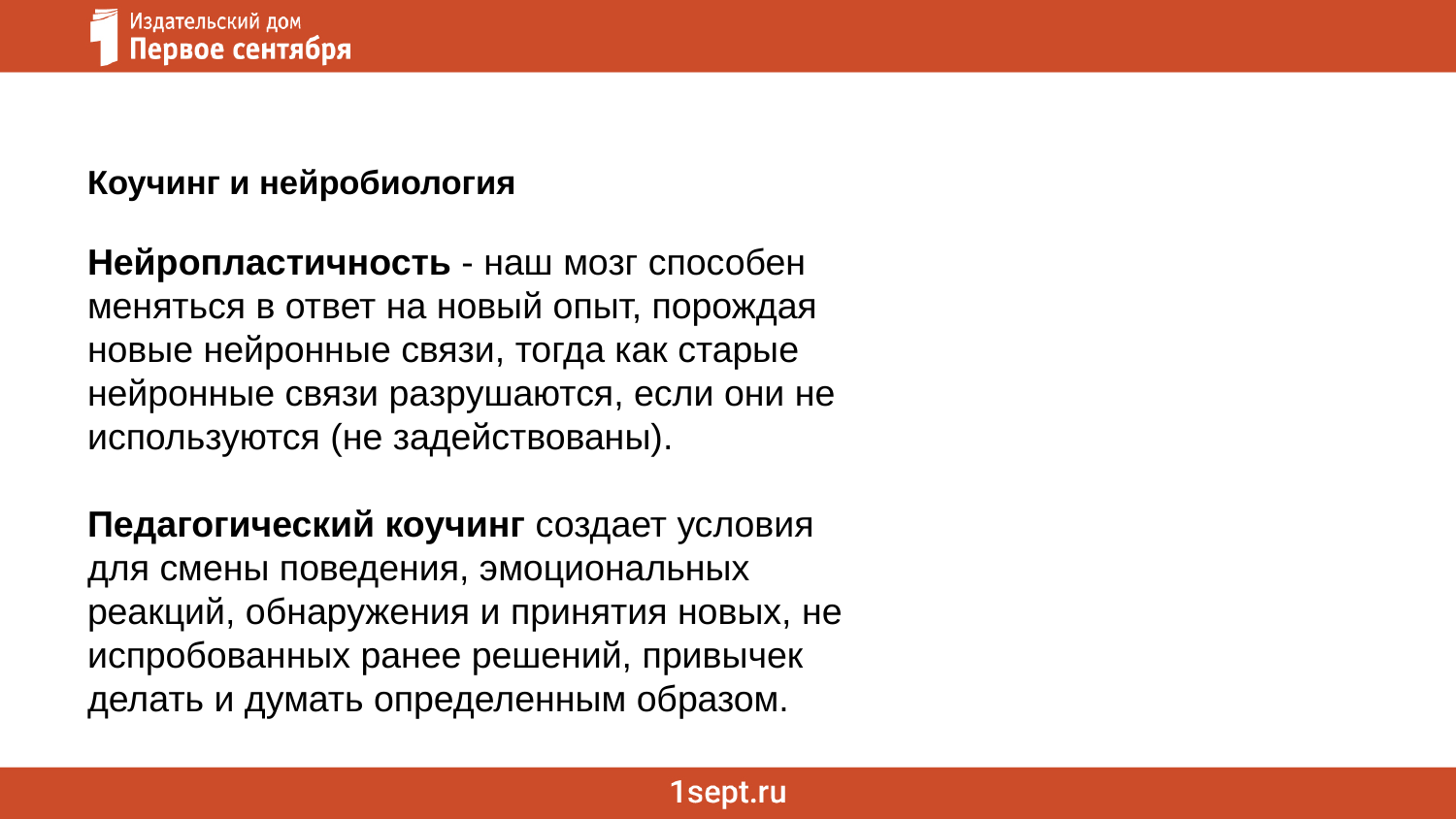

# Коучинг и нейробиология

Нейропластичность - наш мозг способен меняться в ответ на новый опыт, порождая новые нейронные связи, тогда как старые нейронные связи разрушаются, если они не используются (не задействованы).

Педагогический коучинг создает условия для смены поведения, эмоциональных реакций, обнаружения и принятия новых, не испробованных ранее решений, привычек делать и думать определенным образом.